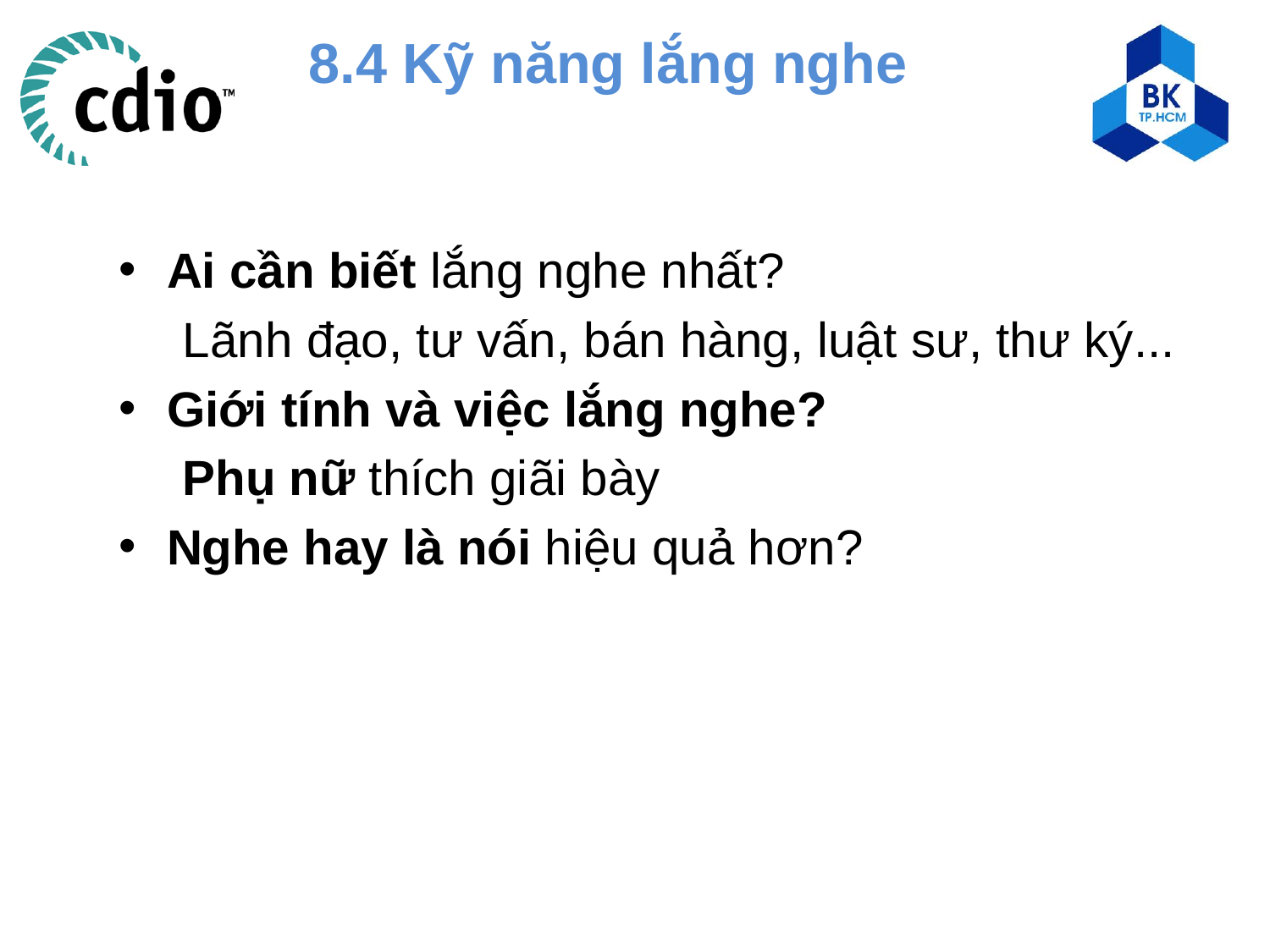

8.4 Kỹ năng lắng nghe
Ai cần biết lắng nghe nhất?
Lãnh đạo, tư vấn, bán hàng, luật sư, thư ký...
Giới tính và việc lắng nghe?
Phụ nữ thích giãi bày
Nghe hay là nói hiệu quả hơn?